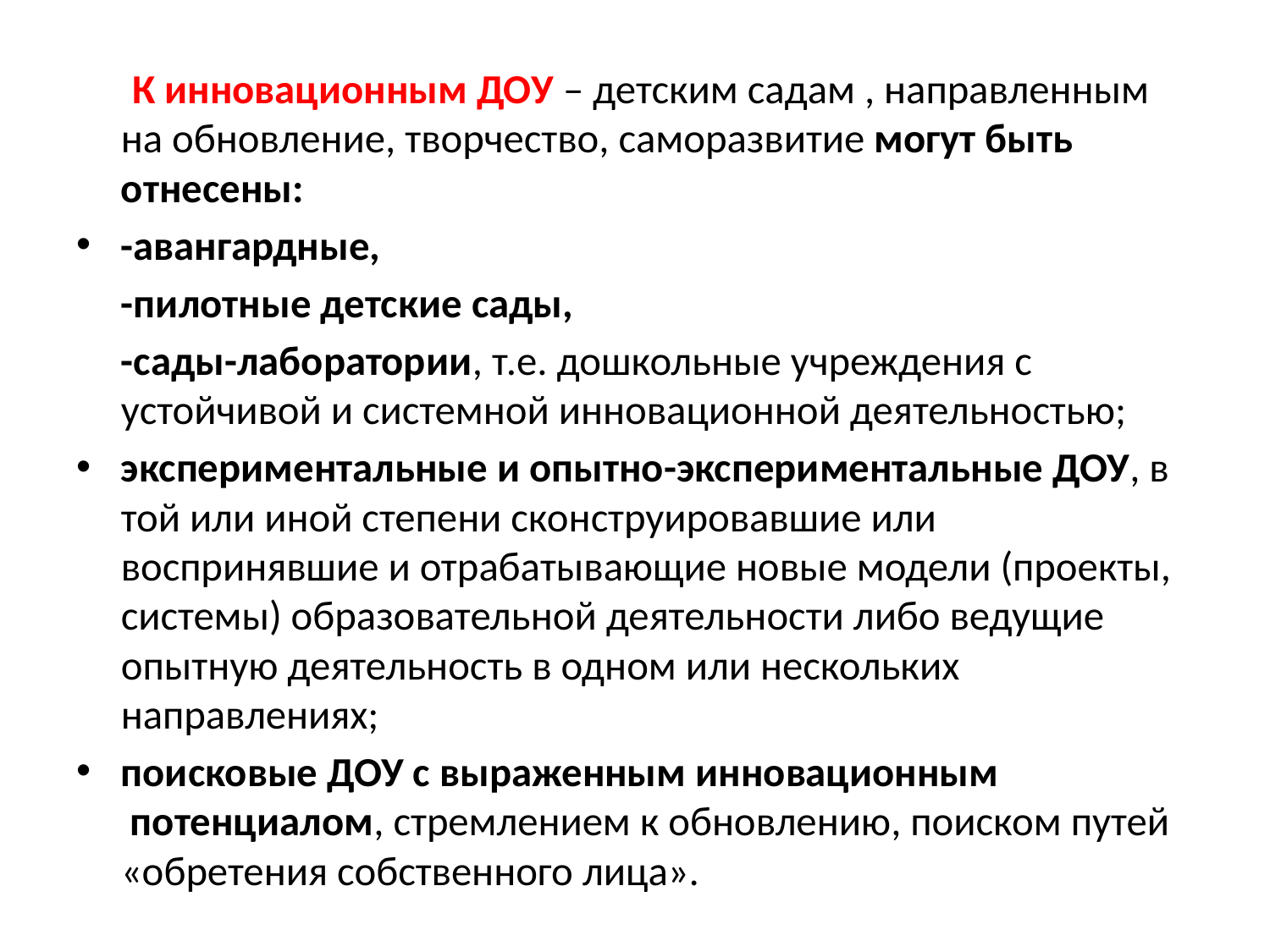

К инновационным ДОУ – детским садам , направленным на обновление, творчество, саморазвитие могут быть отнесены:
-авангардные,
 -пилотные детские сады,
 -сады-лаборатории, т.е. дошкольные учреждения с устойчивой и системной инновационной деятельностью;
экспериментальные и опытно-экспериментальные ДОУ, в той или иной степени сконструировавшие или воспринявшие и отрабатывающие новые модели (проекты, системы) образовательной деятельности либо ведущие опытную деятельность в одном или нескольких направлениях;
поисковые ДОУ с выраженным инновационным  потенциалом, стремлением к обновлению, поиском путей «обретения собственного лица».